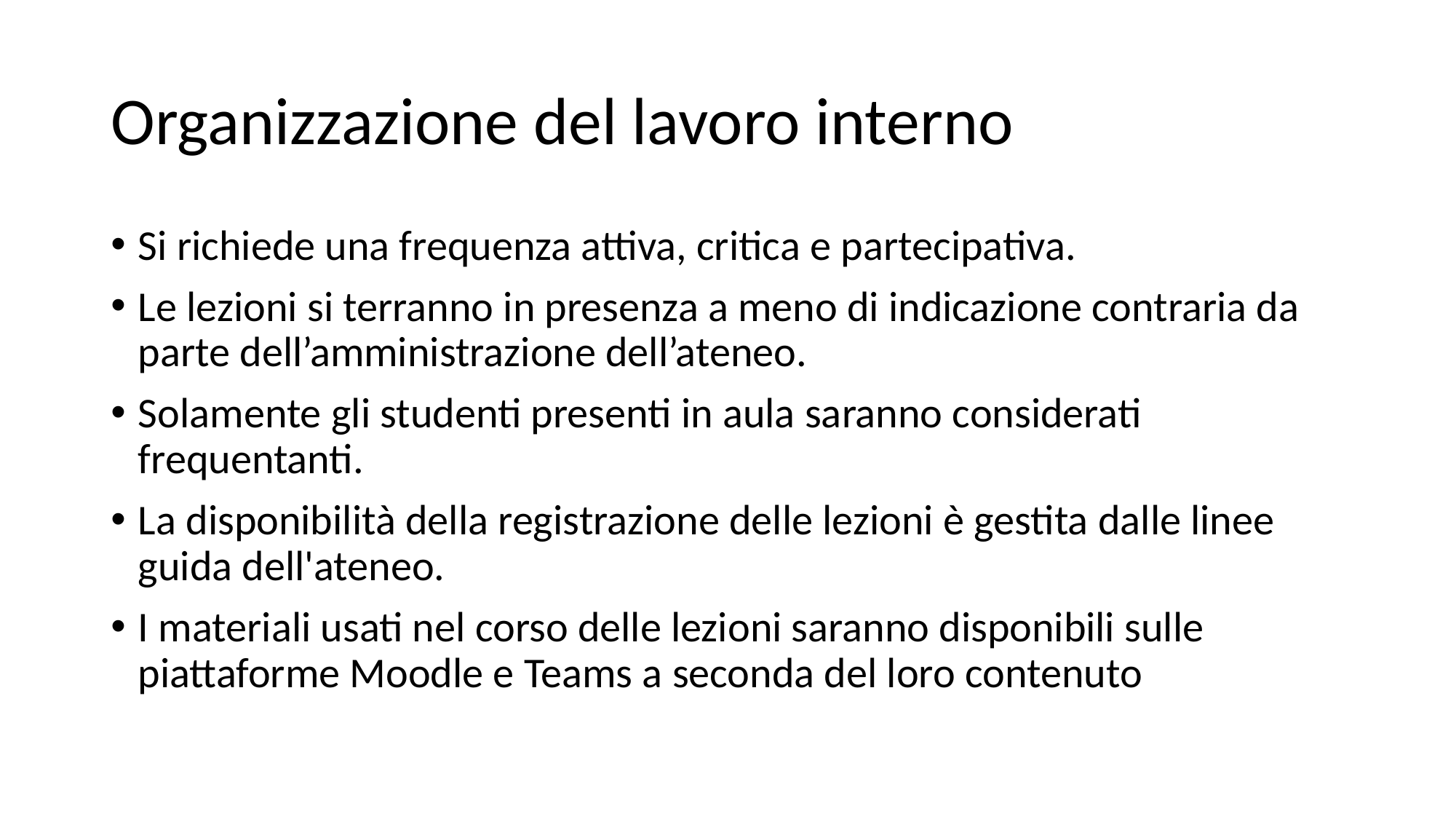

# Organizzazione del lavoro interno
Si richiede una frequenza attiva, critica e partecipativa.
Le lezioni si terranno in presenza a meno di indicazione contraria da parte dell’amministrazione dell’ateneo.
Solamente gli studenti presenti in aula saranno considerati frequentanti.
La disponibilità della registrazione delle lezioni è gestita dalle linee guida dell'ateneo.
I materiali usati nel corso delle lezioni saranno disponibili sulle piattaforme Moodle e Teams a seconda del loro contenuto